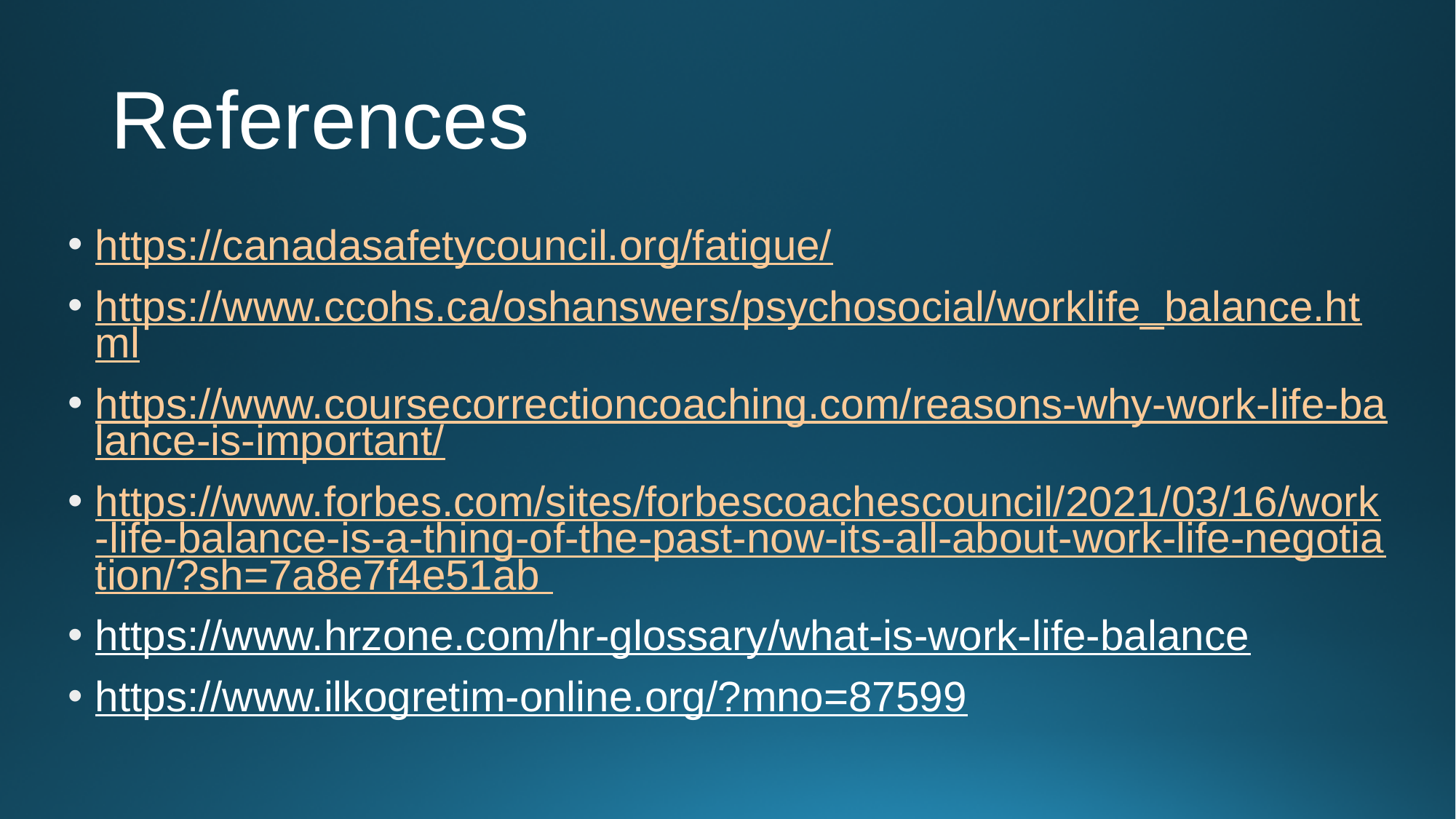

# References
https://canadasafetycouncil.org/fatigue/
https://www.ccohs.ca/oshanswers/psychosocial/worklife_balance.html
https://www.coursecorrectioncoaching.com/reasons-why-work-life-balance-is-important/
https://www.forbes.com/sites/forbescoachescouncil/2021/03/16/work-life-balance-is-a-thing-of-the-past-now-its-all-about-work-life-negotiation/?sh=7a8e7f4e51ab
https://www.hrzone.com/hr-glossary/what-is-work-life-balance
https://www.ilkogretim-online.org/?mno=87599